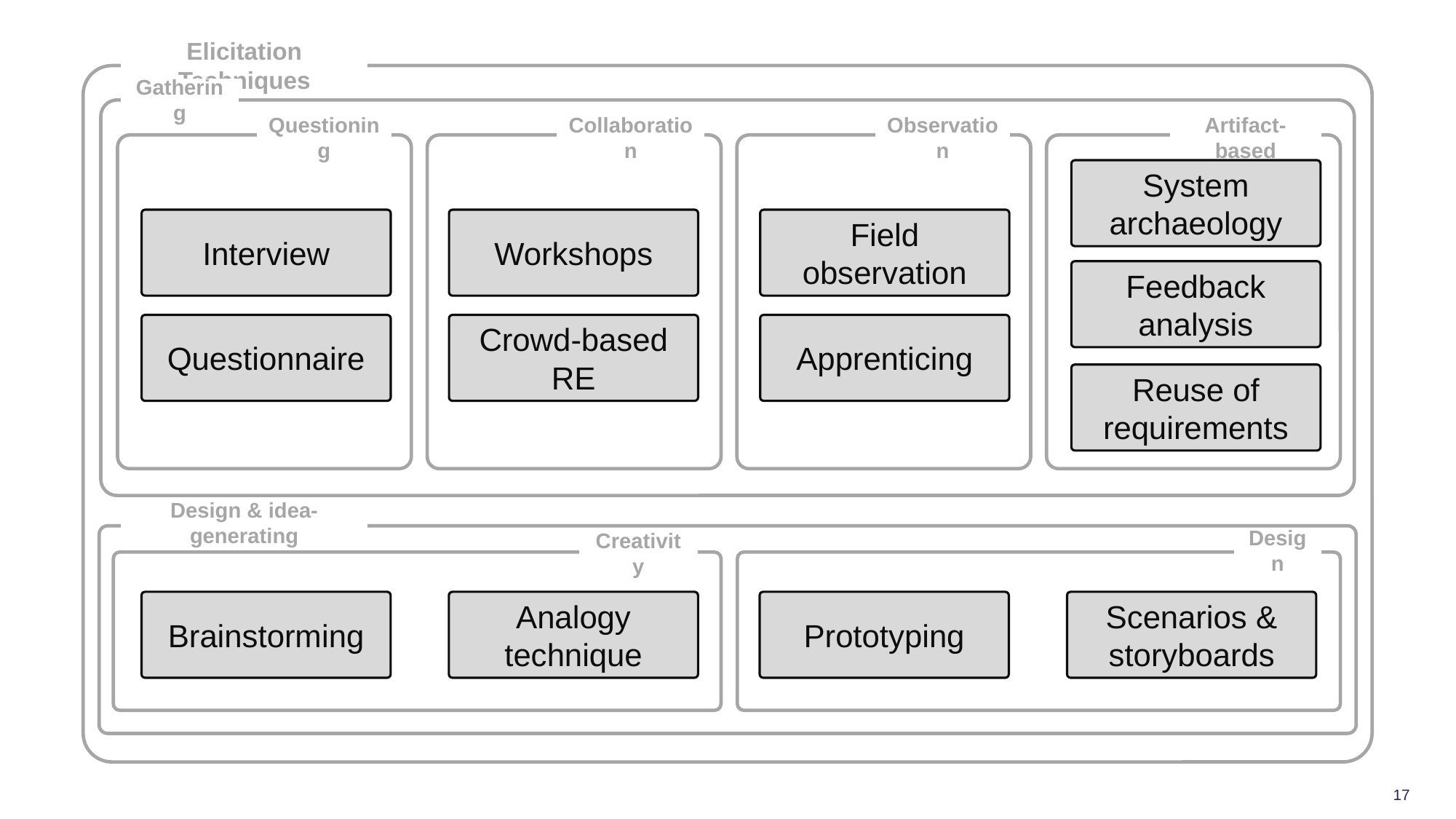

Elicitation Techniques

Gathering

Questioning
Collaboration
Observation
Artifact-based

System archaeology
Interview
Workshops
Field observation
Feedback analysis
Questionnaire
Crowd-based RE
Apprenticing
Reuse of requirements
Design & idea-generating

Design
Creativity

Brainstorming
Analogy technique
Prototyping
Scenarios & storyboards

17